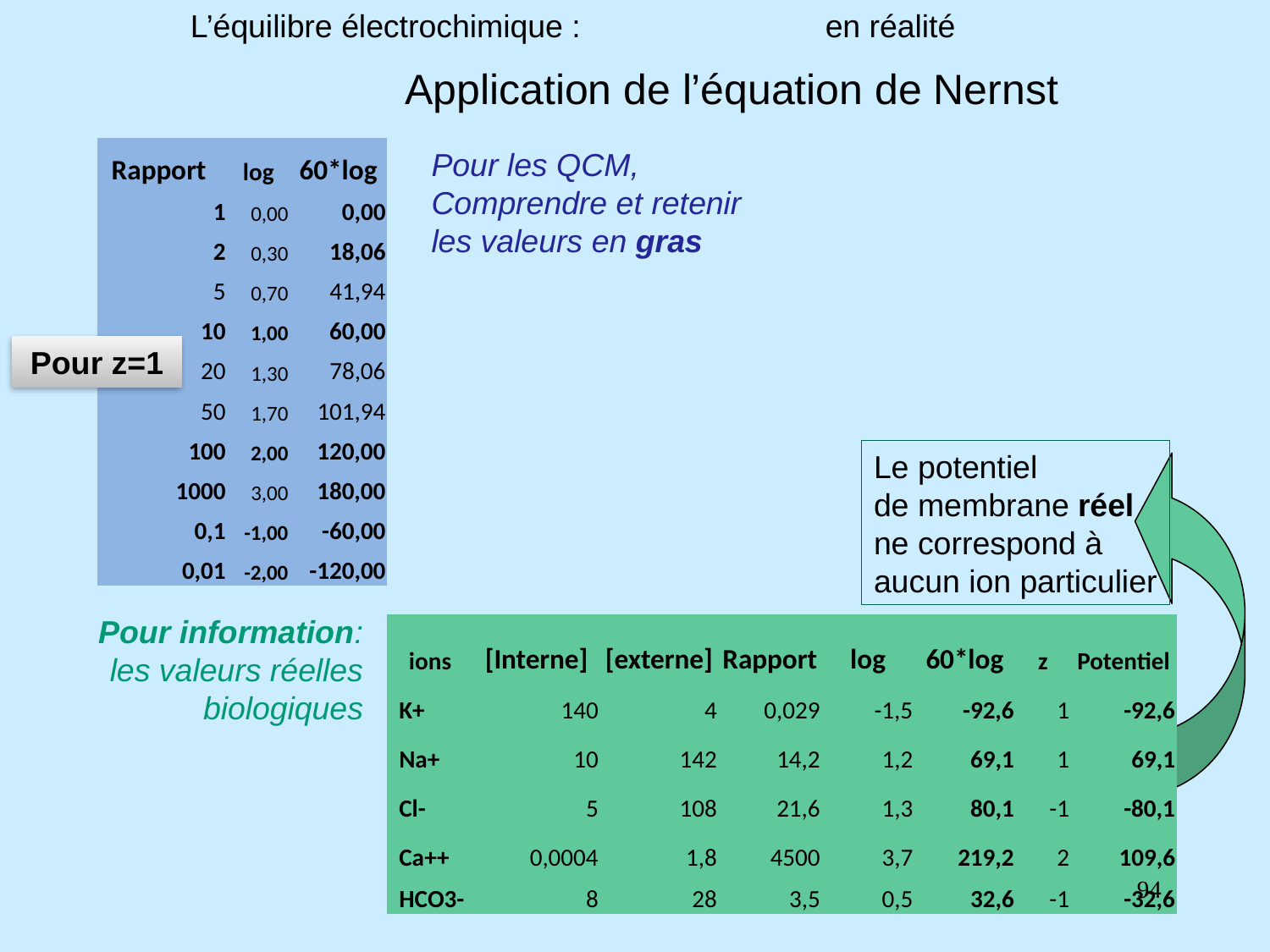

L’équilibre électrochimique : 		en réalité
Application de l’équation de Nernst
| Rapport | log | 60\*log |
| --- | --- | --- |
| 1 | 0,00 | 0,00 |
| 2 | 0,30 | 18,06 |
| 5 | 0,70 | 41,94 |
| 10 | 1,00 | 60,00 |
| 20 | 1,30 | 78,06 |
| 50 | 1,70 | 101,94 |
| 100 | 2,00 | 120,00 |
| 1000 | 3,00 | 180,00 |
| 0,1 | -1,00 | -60,00 |
| 0,01 | -2,00 | -120,00 |
Pour les QCM,
Comprendre et retenir
les valeurs en gras
Pour z=1
Le potentiel
de membrane réel
ne correspond à
aucun ion particulier

Pour information:
les valeurs réelles
biologiques
| ions | [Interne] | [externe] | Rapport | log | 60\*log | z | Potentiel |
| --- | --- | --- | --- | --- | --- | --- | --- |
| K+ | 140 | 4 | 0,029 | -1,5 | -92,6 | 1 | -92,6 |
| Na+ | 10 | 142 | 14,2 | 1,2 | 69,1 | 1 | 69,1 |
| Cl- | 5 | 108 | 21,6 | 1,3 | 80,1 | -1 | -80,1 |
| Ca++ | 0,0004 | 1,8 | 4500 | 3,7 | 219,2 | 2 | 109,6 |
| HCO3- | 8 | 28 | 3,5 | 0,5 | 32,6 | -1 | -32,6 |
94